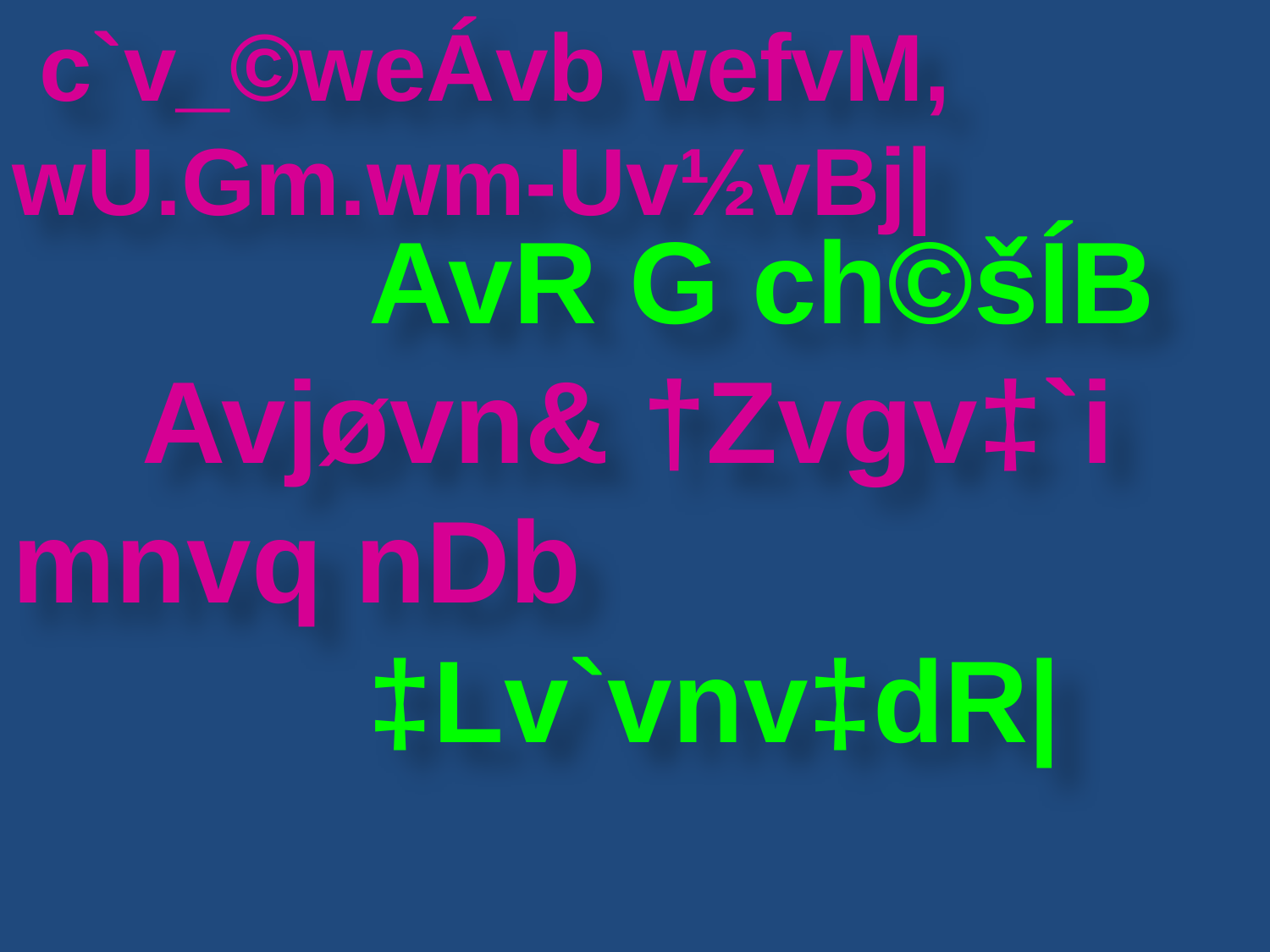

AvR G ch©šÍB
    Avjøvn& †Zvgv‡`i mnvq nDb
           ‡Lv`vnv‡dR|